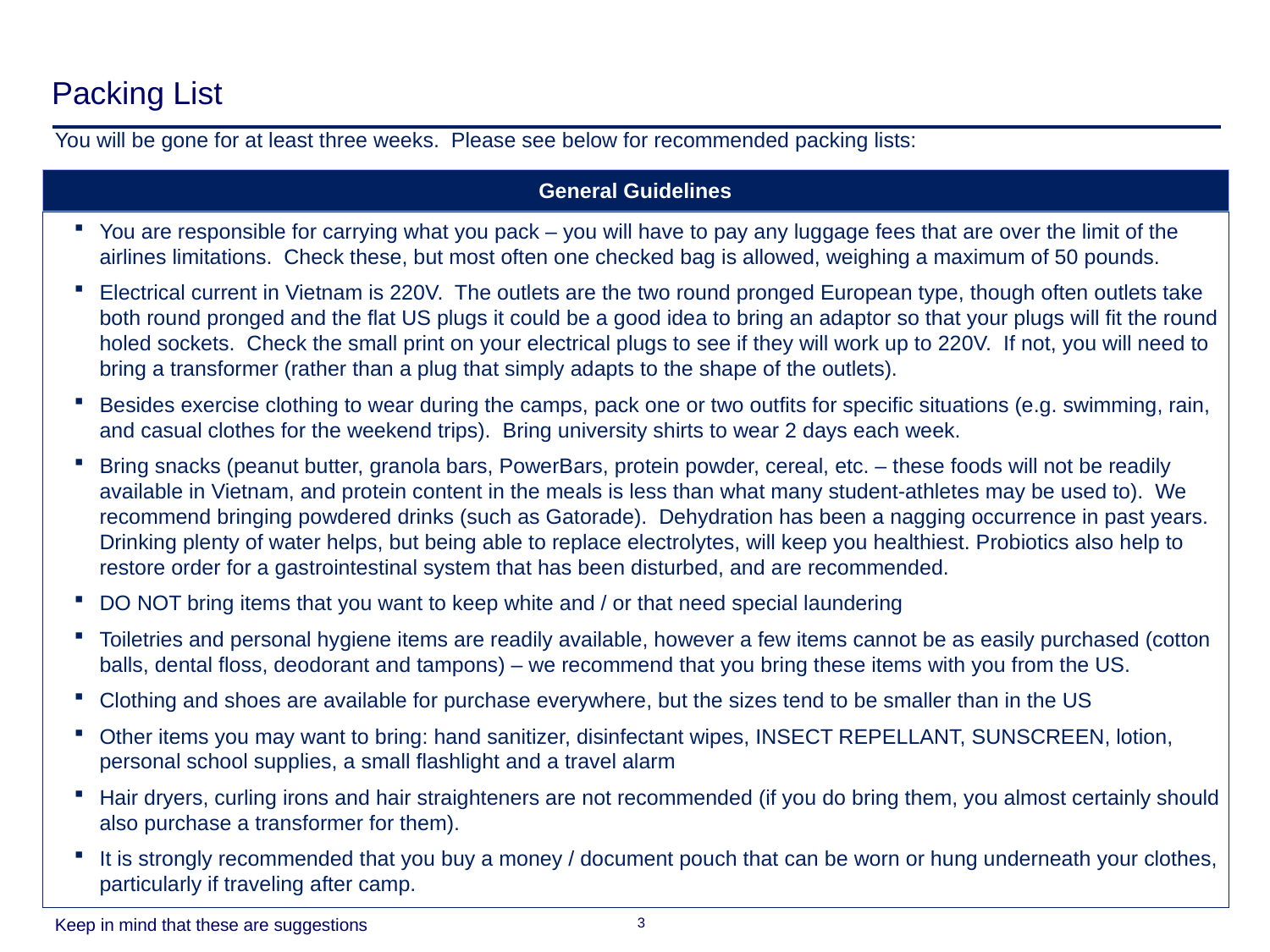

# Packing List
You will be gone for at least three weeks.  Please see below for recommended packing lists:
General Guidelines
You are responsible for carrying what you pack – you will have to pay any luggage fees that are over the limit of the airlines limitations.  Check these, but most often one checked bag is allowed, weighing a maximum of 50 pounds.
Electrical current in Vietnam is 220V.  The outlets are the two round pronged European type, though often outlets take both round pronged and the flat US plugs it could be a good idea to bring an adaptor so that your plugs will fit the round holed sockets.  Check the small print on your electrical plugs to see if they will work up to 220V.  If not, you will need to bring a transformer (rather than a plug that simply adapts to the shape of the outlets).
Besides exercise clothing to wear during the camps, pack one or two outfits for specific situations (e.g. swimming, rain, and casual clothes for the weekend trips).  Bring university shirts to wear 2 days each week.
Bring snacks (peanut butter, granola bars, PowerBars, protein powder, cereal, etc. – these foods will not be readily available in Vietnam, and protein content in the meals is less than what many student-athletes may be used to).  We recommend bringing powdered drinks (such as Gatorade).  Dehydration has been a nagging occurrence in past years.  Drinking plenty of water helps, but being able to replace electrolytes, will keep you healthiest. Probiotics also help to restore order for a gastrointestinal system that has been disturbed, and are recommended.
DO NOT bring items that you want to keep white and / or that need special laundering
Toiletries and personal hygiene items are readily available, however a few items cannot be as easily purchased (cotton balls, dental floss, deodorant and tampons) – we recommend that you bring these items with you from the US.
Clothing and shoes are available for purchase everywhere, but the sizes tend to be smaller than in the US
Other items you may want to bring: hand sanitizer, disinfectant wipes, INSECT REPELLANT, SUNSCREEN, lotion, personal school supplies, a small flashlight and a travel alarm
Hair dryers, curling irons and hair straighteners are not recommended (if you do bring them, you almost certainly should also purchase a transformer for them).
It is strongly recommended that you buy a money / document pouch that can be worn or hung underneath your clothes, particularly if traveling after camp.

Keep in mind that these are suggestions